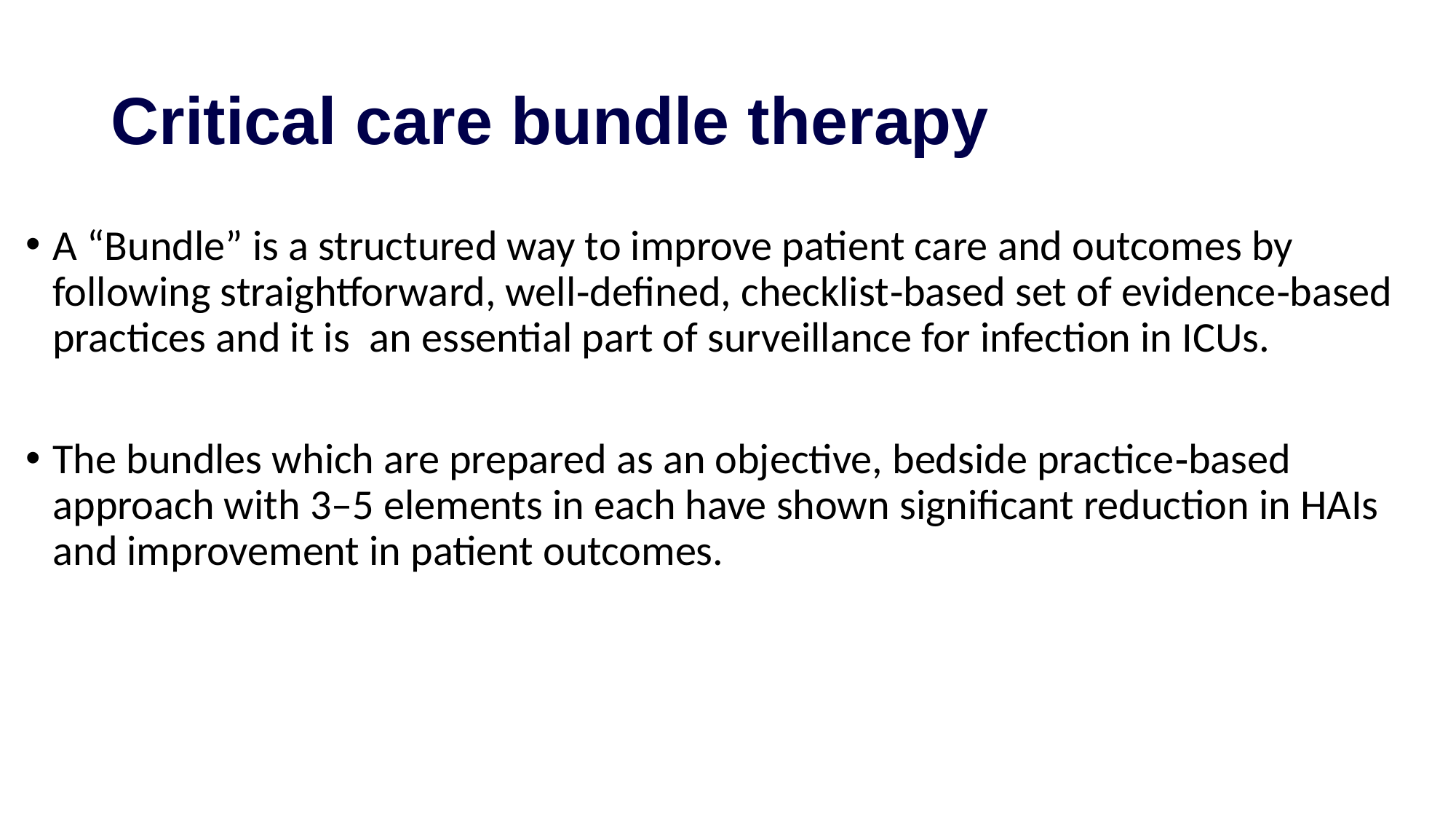

# Critical care bundle therapy
A “Bundle” is a structured way to improve patient care and outcomes by following straightforward, well‑defined, checklist‑based set of evidence‑based practices and it is  an essential part of surveillance for infection in ICUs.

The bundles which are prepared as an objective, bedside practice‑based approach with 3–5 elements in each have shown significant reduction in HAIs and improvement in patient outcomes.